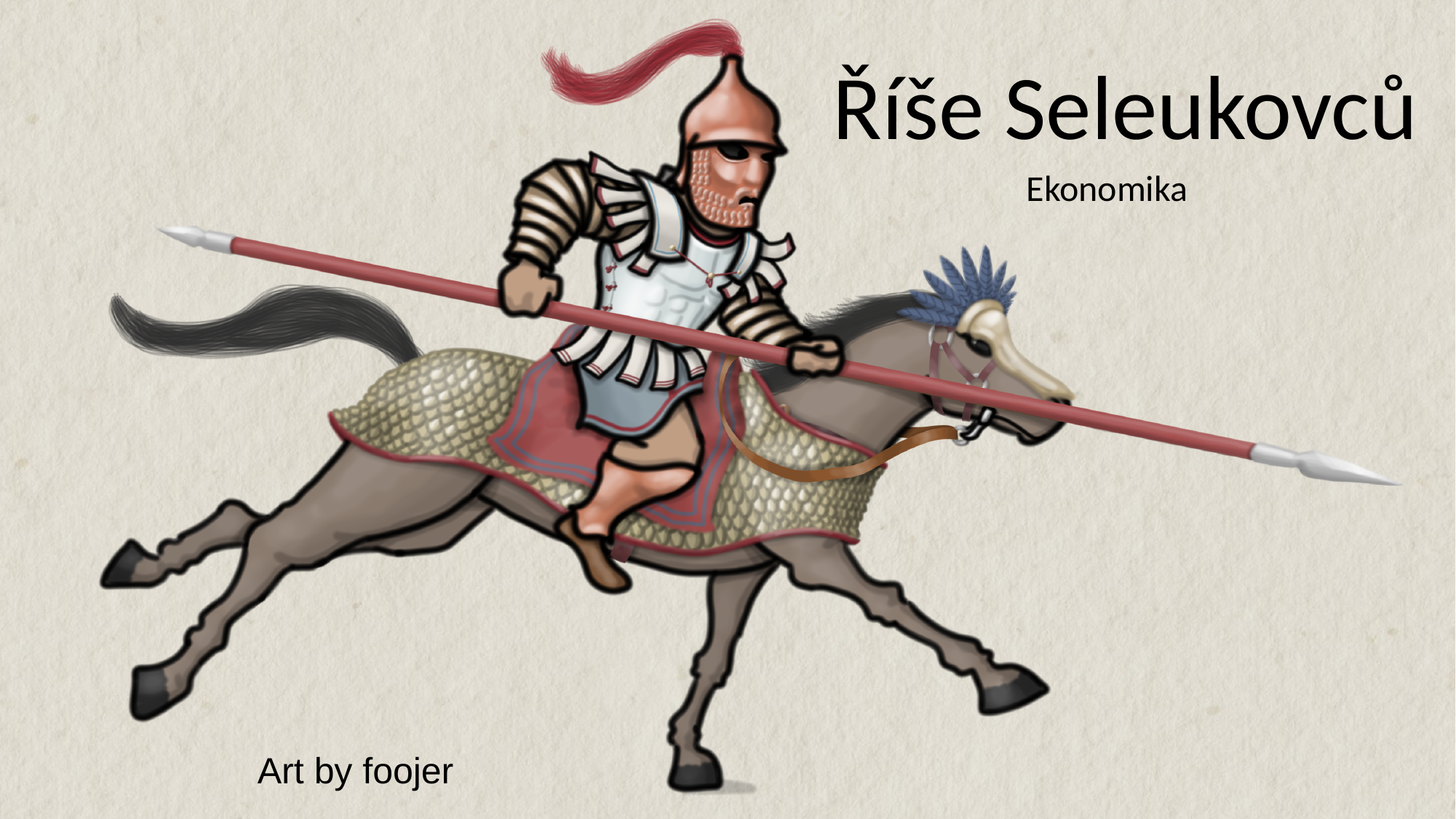

# Říše Seleukovců
Ekonomika
Art by foojer